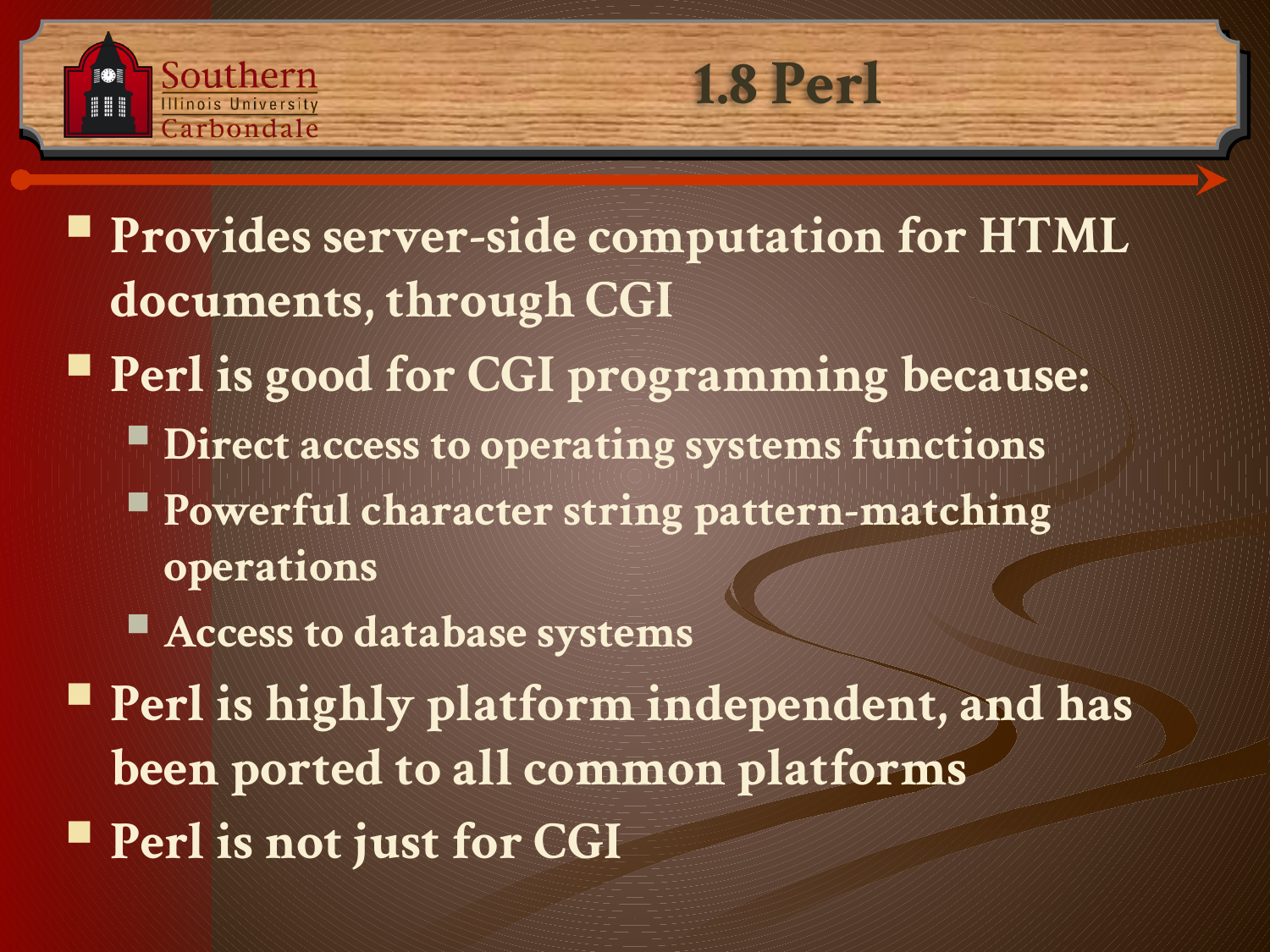

# 1.8 Perl
Provides server-side computation for HTML documents, through CGI
Perl is good for CGI programming because:
Direct access to operating systems functions
Powerful character string pattern-matching operations
Access to database systems
Perl is highly platform independent, and has been ported to all common platforms
Perl is not just for CGI